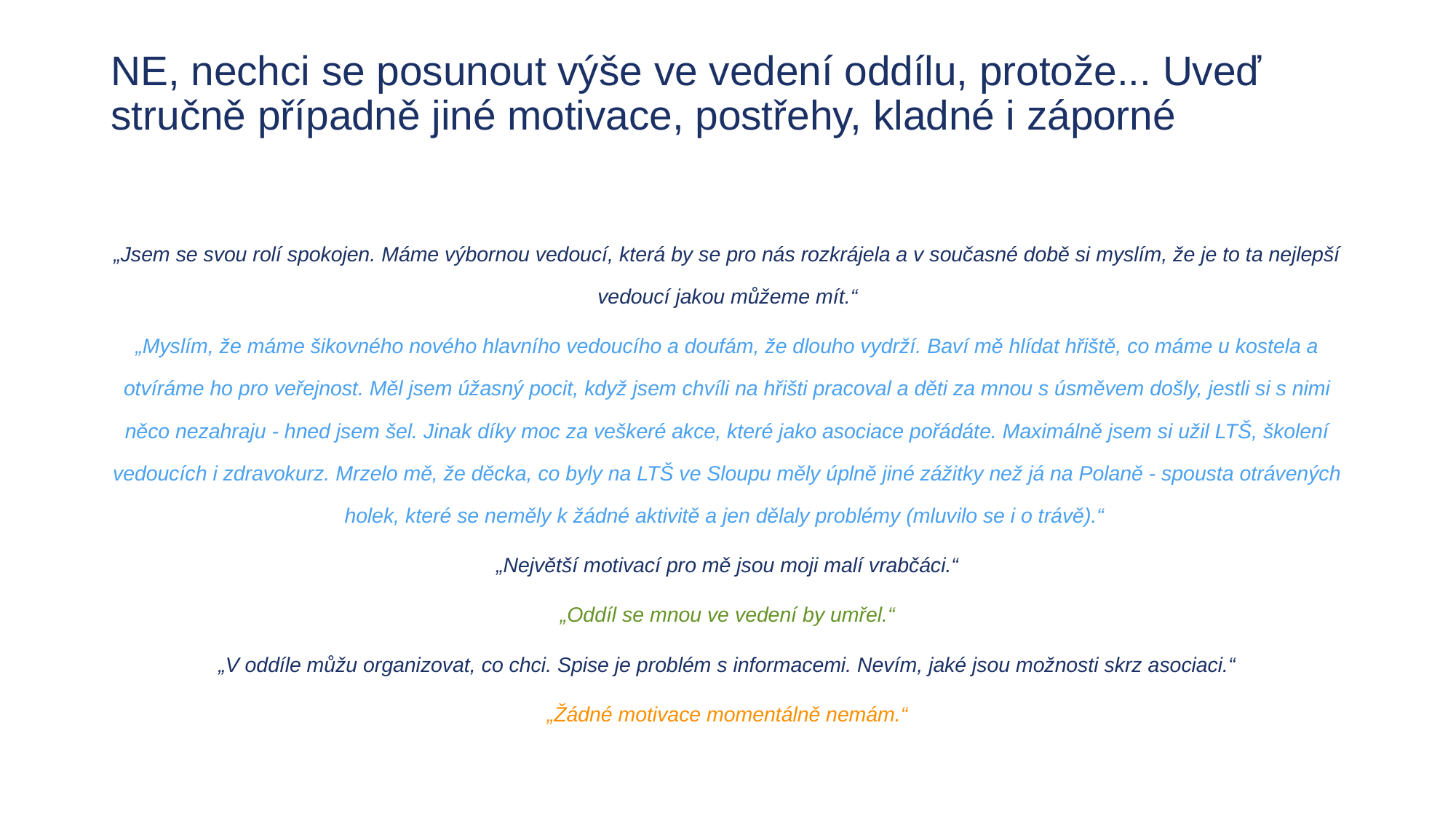

# NE, nechci se posunout výše ve vedení oddílu, protože... Uveď stručně případně jiné motivace, postřehy, kladné i záporné
„Jsem se svou rolí spokojen. Máme výbornou vedoucí, která by se pro nás rozkrájela a v současné době si myslím, že je to ta nejlepší vedoucí jakou můžeme mít.“
„Myslím, že máme šikovného nového hlavního vedoucího a doufám, že dlouho vydrží. Baví mě hlídat hřiště, co máme u kostela a otvíráme ho pro veřejnost. Měl jsem úžasný pocit, když jsem chvíli na hřišti pracoval a děti za mnou s úsměvem došly, jestli si s nimi něco nezahraju - hned jsem šel. Jinak díky moc za veškeré akce, které jako asociace pořádáte. Maximálně jsem si užil LTŠ, školení vedoucích i zdravokurz. Mrzelo mě, že děcka, co byly na LTŠ ve Sloupu měly úplně jiné zážitky než já na Polaně - spousta otrávených holek, které se neměly k žádné aktivitě a jen dělaly problémy (mluvilo se i o trávě).“
„Největší motivací pro mě jsou moji malí vrabčáci.“
„Oddíl se mnou ve vedení by umřel.“
„V oddíle můžu organizovat, co chci. Spise je problém s informacemi. Nevím, jaké jsou možnosti skrz asociaci.“
„Žádné motivace momentálně nemám.“